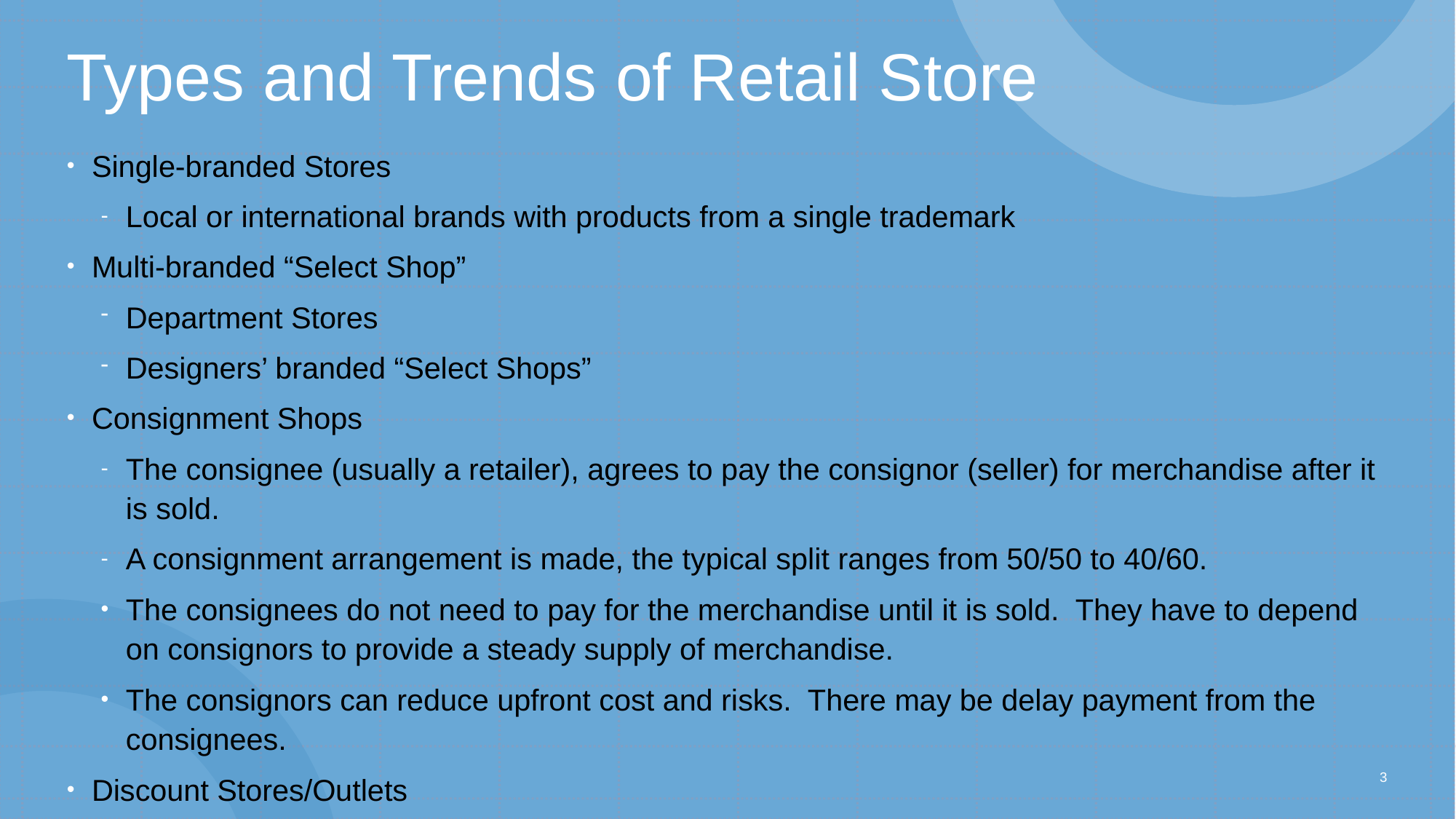

# Types and Trends of Retail Store
Single-branded Stores
Local or international brands with products from a single trademark
Multi-branded “Select Shop”
Department Stores
Designers’ branded “Select Shops”
Consignment Shops
The consignee (usually a retailer), agrees to pay the consignor (seller) for merchandise after it is sold.
A consignment arrangement is made, the typical split ranges from 50/50 to 40/60.
The consignees do not need to pay for the merchandise until it is sold.  They have to depend on consignors to provide a steady supply of merchandise.
The consignors can reduce upfront cost and risks.  There may be delay payment from the consignees.
Discount Stores/Outlets
3